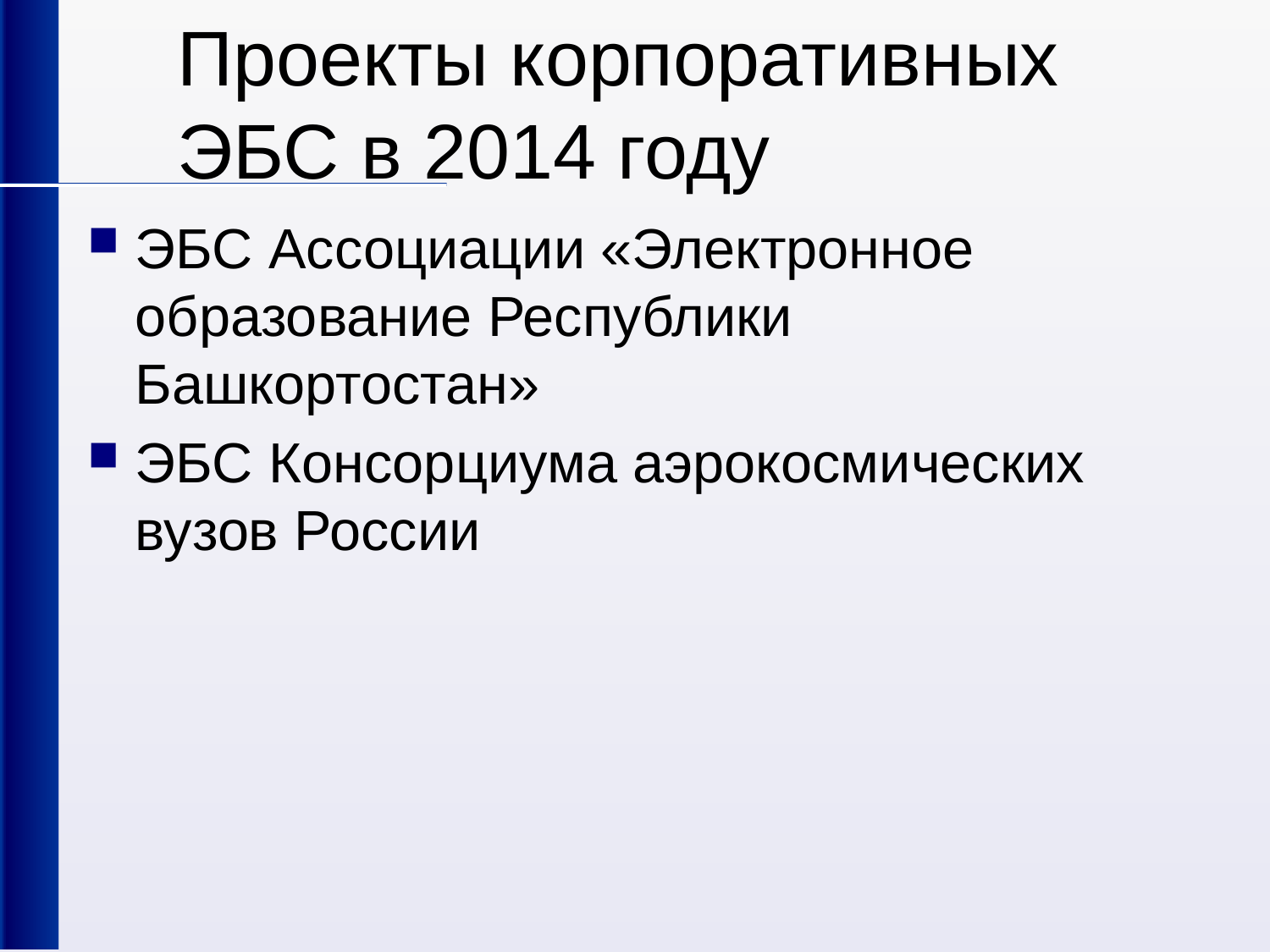

# Проекты корпоративных ЭБС в 2014 году
ЭБС Ассоциации «Электронное образование Республики Башкортостан»
ЭБС Консорциума аэрокосмических вузов России